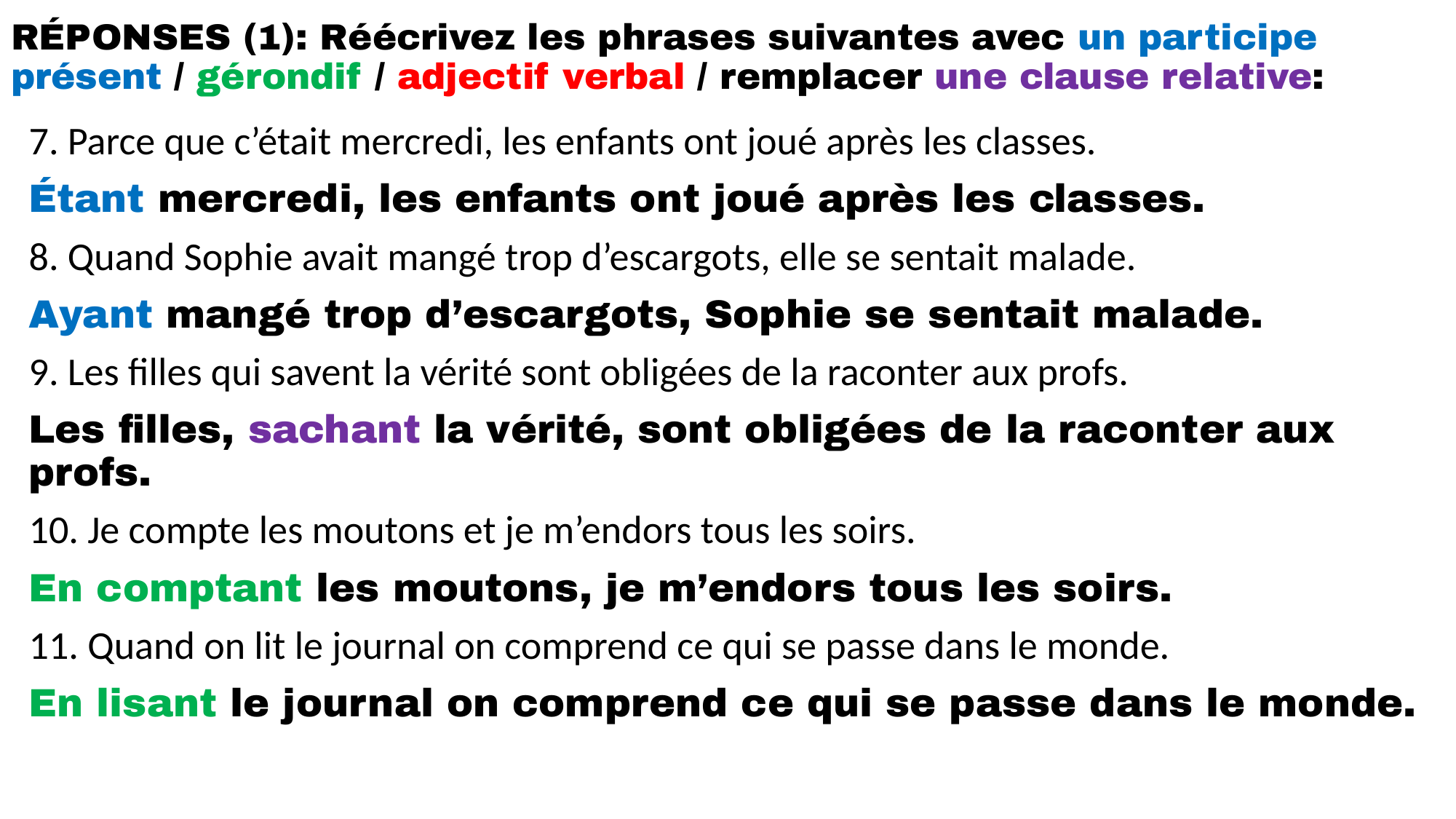

# RÉPONSES (1): Réécrivez les phrases suivantes avec un participe présent / gérondif / adjectif verbal / remplacer une clause relative:
7. Parce que c’était mercredi, les enfants ont joué après les classes.
Étant mercredi, les enfants ont joué après les classes.
8. Quand Sophie avait mangé trop d’escargots, elle se sentait malade.
Ayant mangé trop d’escargots, Sophie se sentait malade.
9. Les filles qui savent la vérité sont obligées de la raconter aux profs.
Les filles, sachant la vérité, sont obligées de la raconter aux profs.
10. Je compte les moutons et je m’endors tous les soirs.
En comptant les moutons, je m’endors tous les soirs.
11. Quand on lit le journal on comprend ce qui se passe dans le monde.
En lisant le journal on comprend ce qui se passe dans le monde.